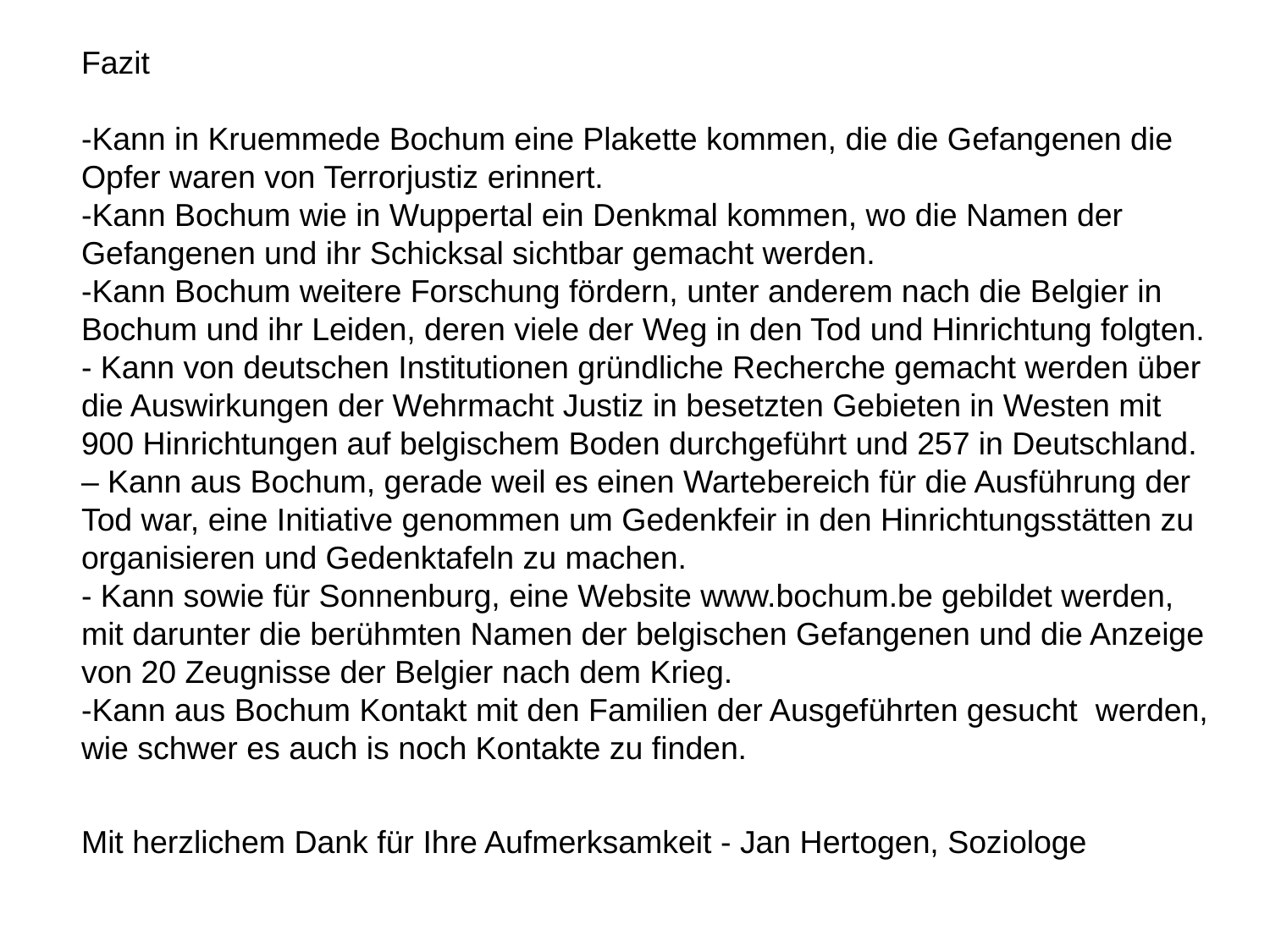

Fazit
-Kann in Kruemmede Bochum eine Plakette kommen, die die Gefangenen die Opfer waren von Terrorjustiz erinnert.
-Kann Bochum wie in Wuppertal ein Denkmal kommen, wo die Namen der Gefangenen und ihr Schicksal sichtbar gemacht werden.
-Kann Bochum weitere Forschung fördern, unter anderem nach die Belgier in Bochum und ihr Leiden, deren viele der Weg in den Tod und Hinrichtung folgten.
- Kann von deutschen Institutionen gründliche Recherche gemacht werden über die Auswirkungen der Wehrmacht Justiz in besetzten Gebieten in Westen mit 900 Hinrichtungen auf belgischem Boden durchgeführt und 257 in Deutschland. – Kann aus Bochum, gerade weil es einen Wartebereich für die Ausführung der Tod war, eine Initiative genommen um Gedenkfeir in den Hinrichtungsstätten zu organisieren und Gedenktafeln zu machen.
- Kann sowie für Sonnenburg, eine Website www.bochum.be gebildet werden, mit darunter die berühmten Namen der belgischen Gefangenen und die Anzeige von 20 Zeugnisse der Belgier nach dem Krieg.
-Kann aus Bochum Kontakt mit den Familien der Ausgeführten gesucht  werden, wie schwer es auch is noch Kontakte zu finden.
Mit herzlichem Dank für Ihre Aufmerksamkeit - Jan Hertogen, Soziologe